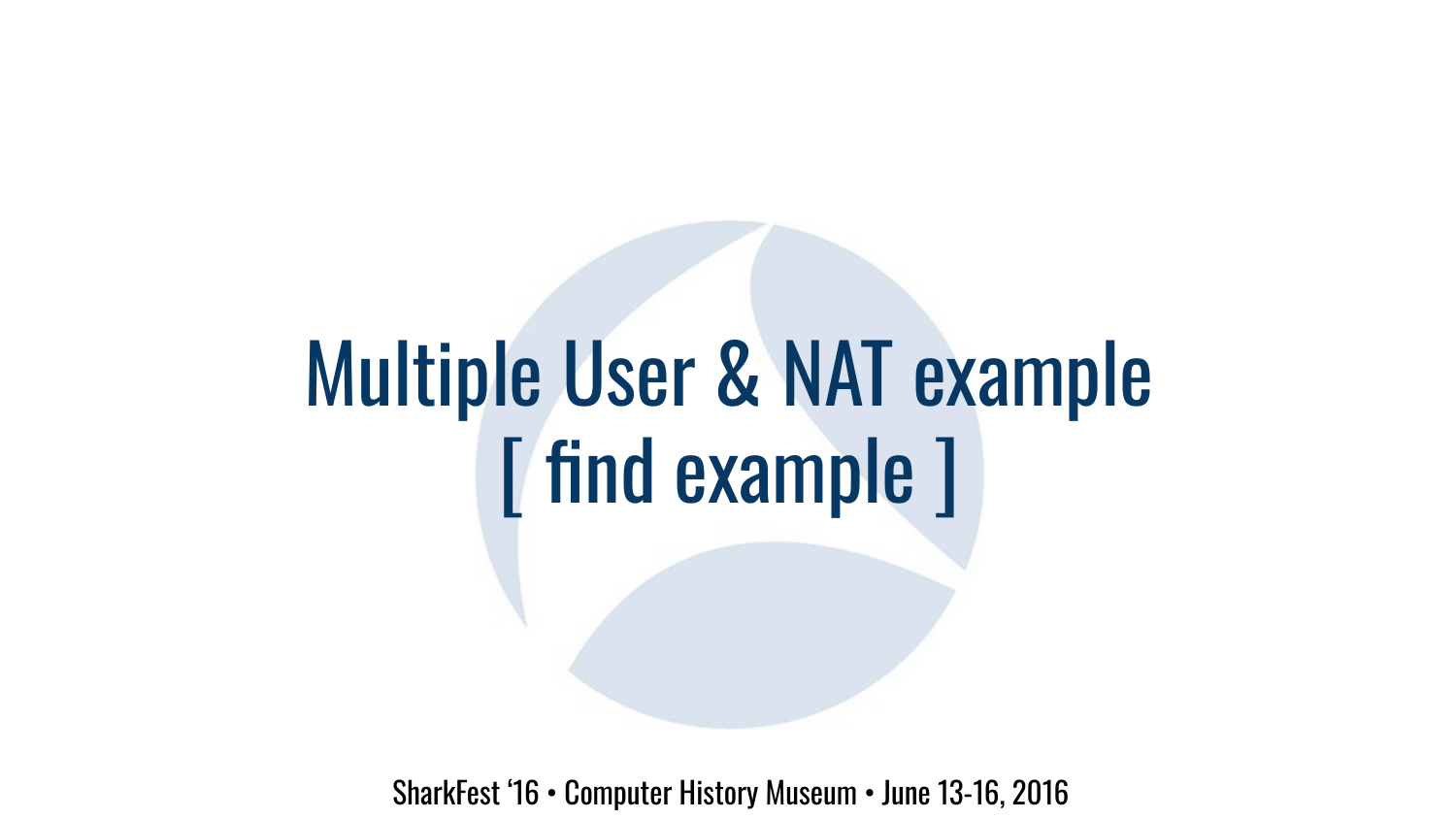

# Multiple User & NAT example [ find example ]